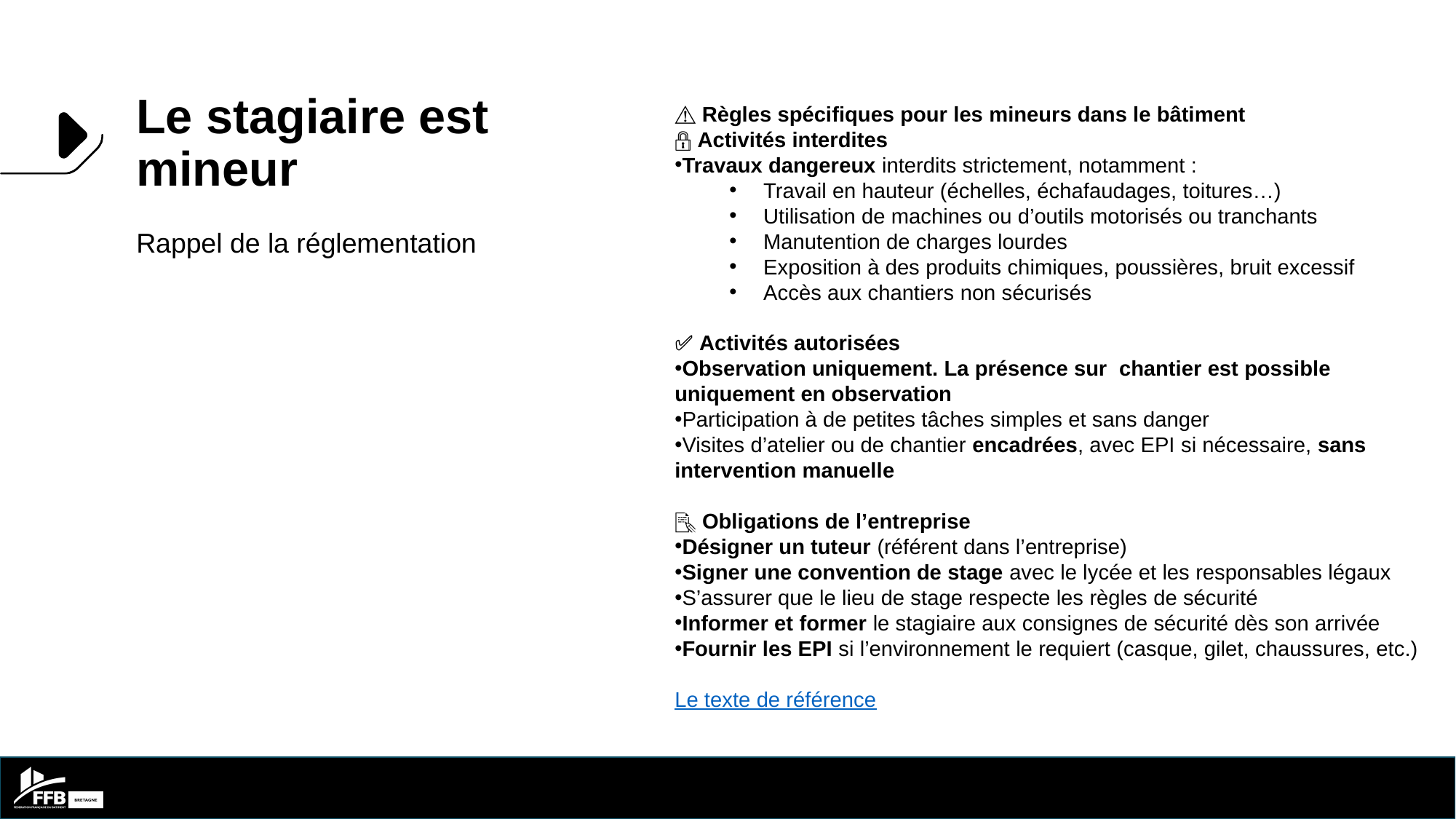

Le stagiaire est mineur
⚠️ Règles spécifiques pour les mineurs dans le bâtiment
🔒 Activités interdites
Travaux dangereux interdits strictement, notamment :
Travail en hauteur (échelles, échafaudages, toitures…)
Utilisation de machines ou d’outils motorisés ou tranchants
Manutention de charges lourdes
Exposition à des produits chimiques, poussières, bruit excessif
Accès aux chantiers non sécurisés
✅ Activités autorisées
Observation uniquement. La présence sur  chantier est possible uniquement en observation
Participation à de petites tâches simples et sans danger
Visites d’atelier ou de chantier encadrées, avec EPI si nécessaire, sans intervention manuelle
📝 Obligations de l’entreprise
Désigner un tuteur (référent dans l’entreprise)
Signer une convention de stage avec le lycée et les responsables légaux
S’assurer que le lieu de stage respecte les règles de sécurité
Informer et former le stagiaire aux consignes de sécurité dès son arrivée
Fournir les EPI si l’environnement le requiert (casque, gilet, chaussures, etc.)

Le texte de référence

Rappel de la réglementation